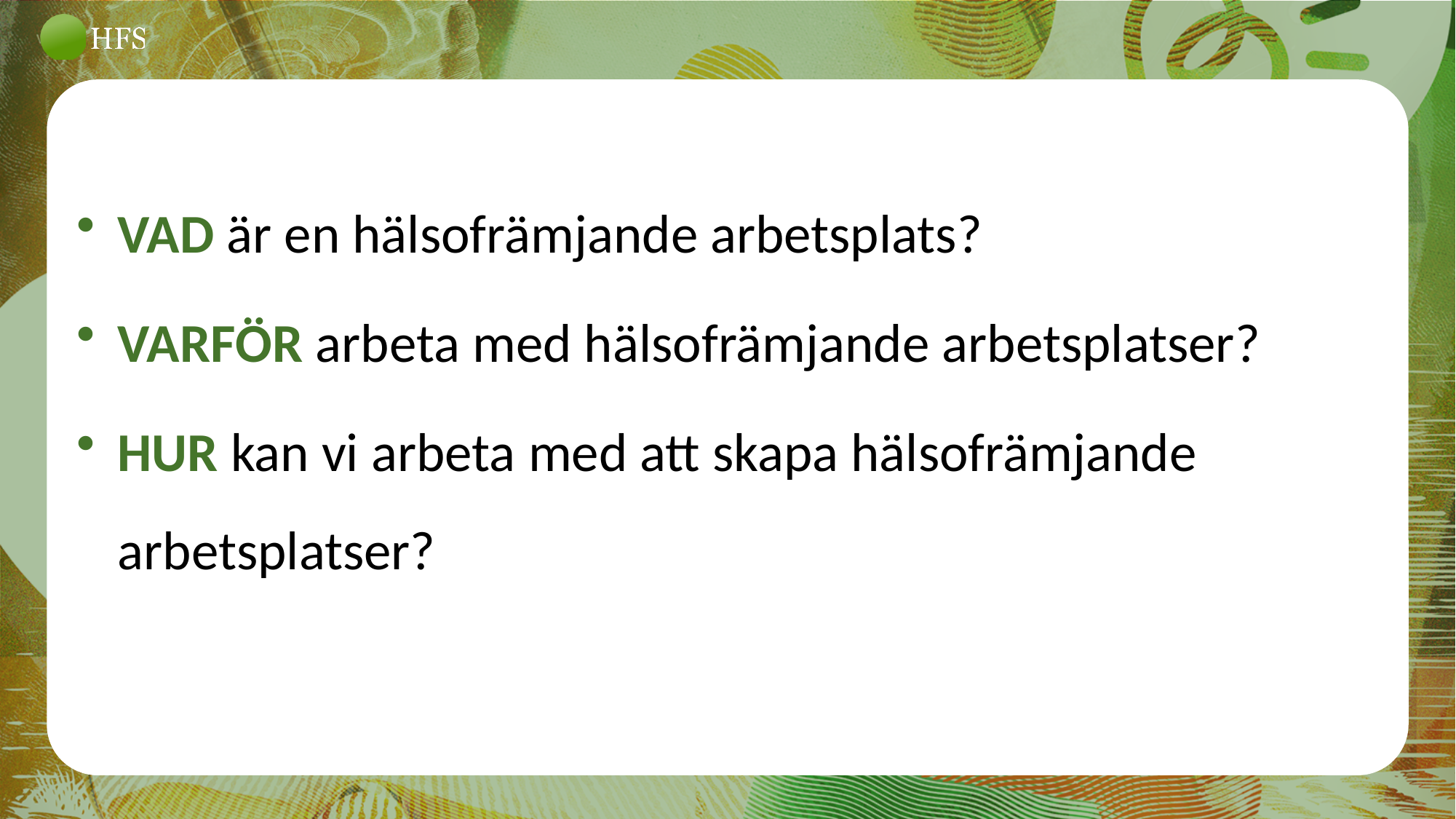

VAD är en hälsofrämjande arbetsplats?
VARFÖR arbeta med hälsofrämjande arbetsplatser?
HUR kan vi arbeta med att skapa hälsofrämjande arbetsplatser?